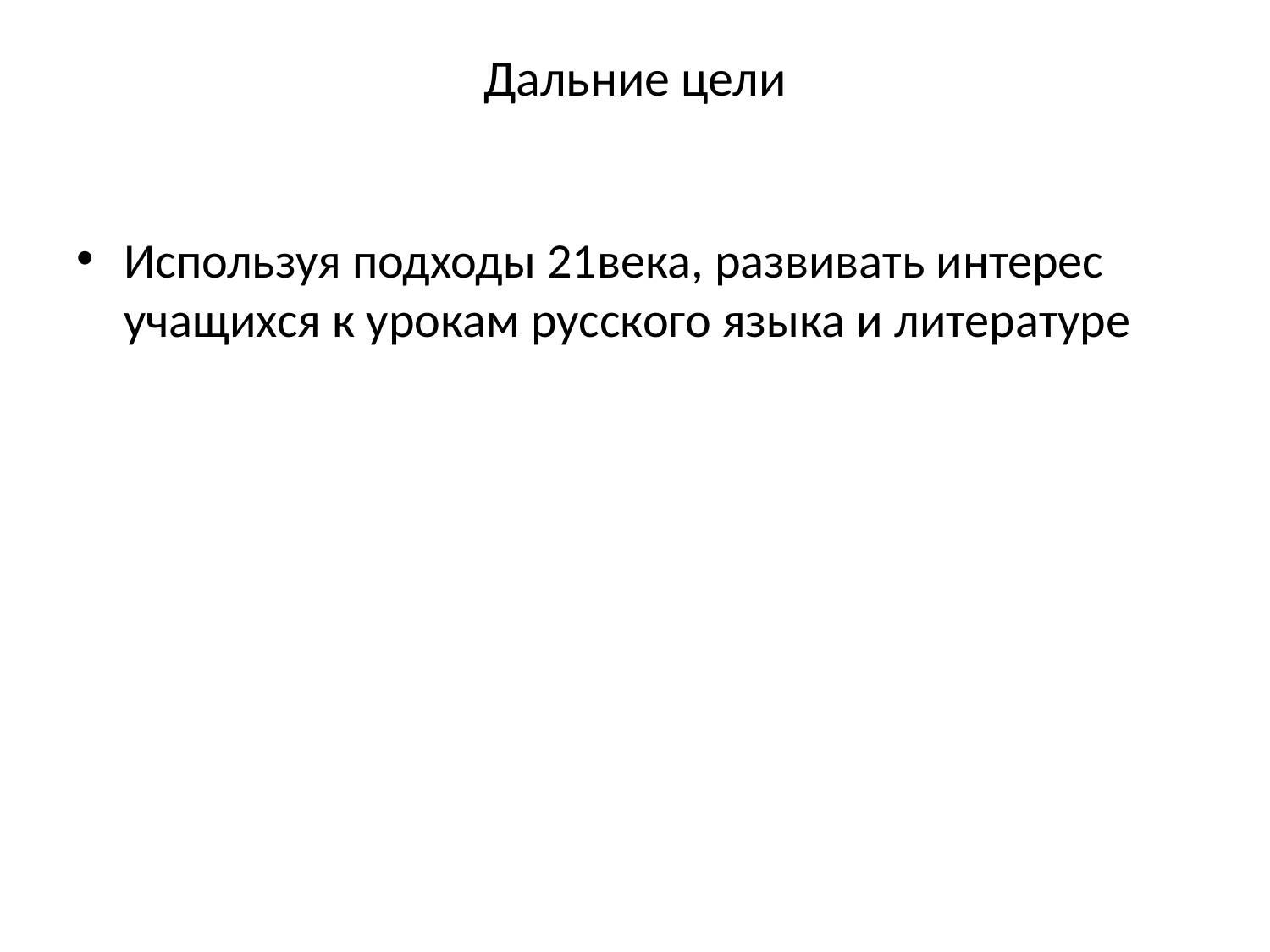

# Дальние цели
Используя подходы 21века, развивать интерес учащихся к урокам русского языка и литературе